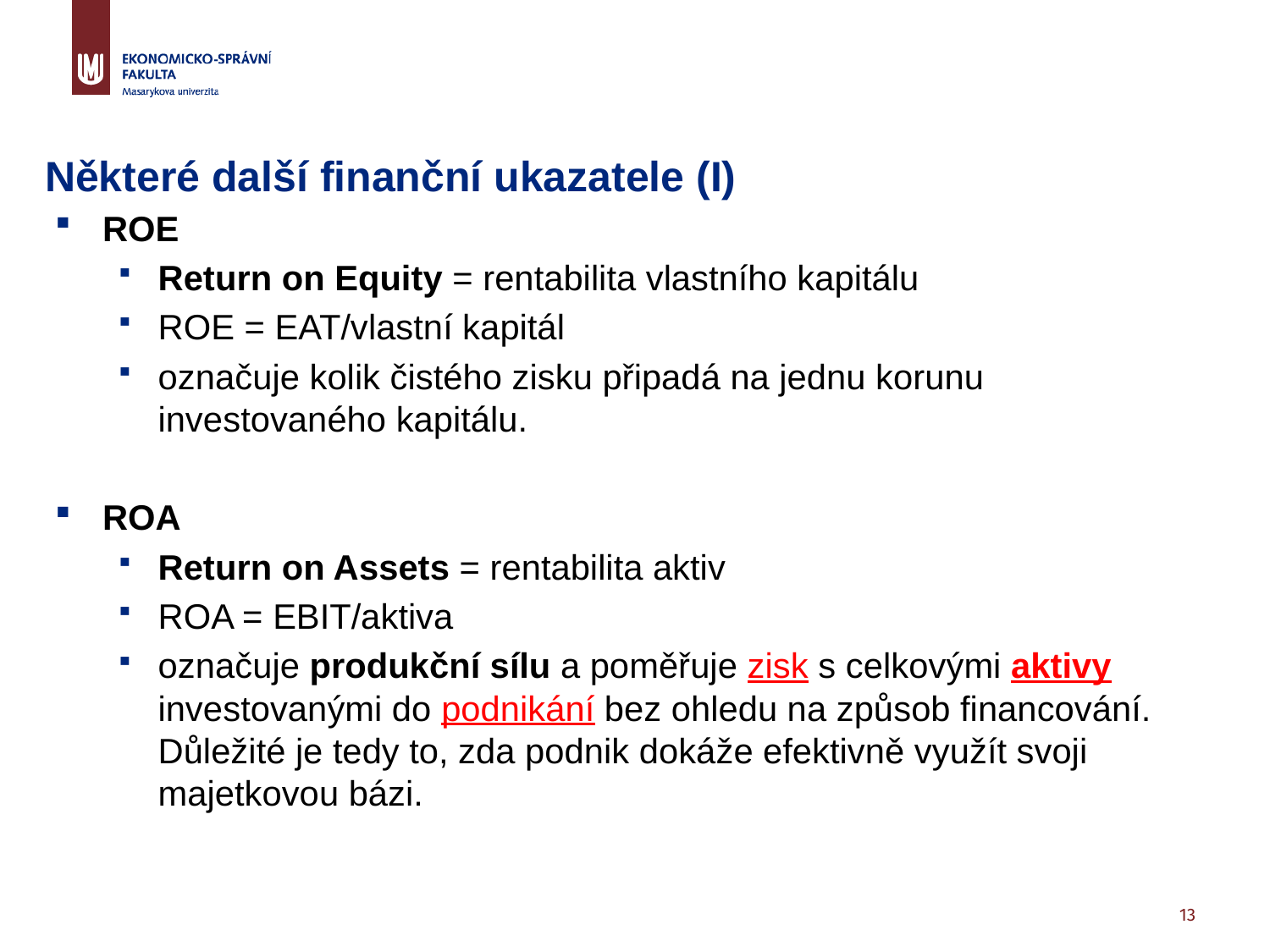

# Některé další finanční ukazatele (I)
ROE
Return on Equity = rentabilita vlastního kapitálu
ROE = EAT/vlastní kapitál
označuje kolik čistého zisku připadá na jednu korunu investovaného kapitálu.

ROA
Return on Assets = rentabilita aktiv
ROA = EBIT/aktiva
označuje produkční sílu a poměřuje zisk s celkovými aktivy investovanými do podnikání bez ohledu na způsob financování. Důležité je tedy to, zda podnik dokáže efektivně využít svoji majetkovou bázi.
13